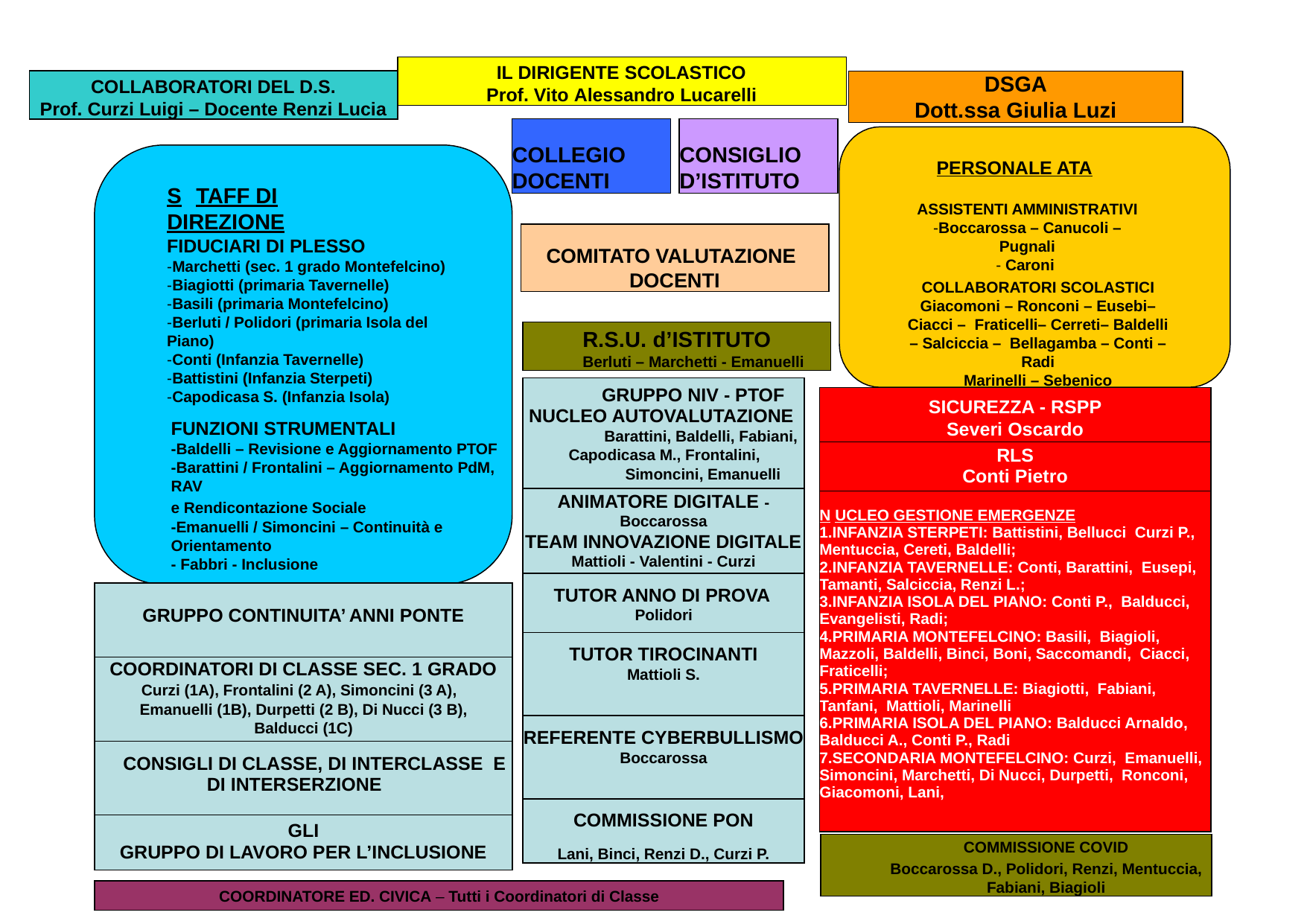

IL DIRIGENTE SCOLASTICO
Prof. Vito Alessandro Lucarelli
COLLABORATORI DEL D.S.
Prof. Curzi Luigi – Docente Renzi Lucia
DSGA
Dott.ssa Giulia Luzi

COLLEGIO  DOCENTI

CONSIGLIO  D’ISTITUTO

PERSONALE ATA
S TAFF DI DIREZIONE
ASSISTENTI AMMINISTRATIVI
-Boccarossa – Canucoli – Pugnali
- Caroni
COMITATO VALUTAZIONE  DOCENTI
FIDUCIARI DI PLESSO
-Marchetti (sec. 1 grado Montefelcino)
-Biagiotti (primaria Tavernelle)
-Basili (primaria Montefelcino)
-Berluti / Polidori (primaria Isola del Piano)
-Conti (Infanzia Tavernelle)
-Battistini (Infanzia Sterpeti)
-Capodicasa S. (Infanzia Isola)
COLLABORATORI SCOLASTICI
Giacomoni – Ronconi – Eusebi– Ciacci –  Fraticelli– Cerreti– Baldelli – Salciccia –  Bellagamba – Conti –Radi
Marinelli – Sebenico
R.S.U. d’ISTITUTO
Berluti – Marchetti - Emanuelli
| GRUPPO NIV - PTOF NUCLEO AUTOVALUTAZIONE Barattini, Baldelli, Fabiani, Capodicasa M., Frontalini, Simoncini, Emanuelli |
| --- |
| ANIMATORE DIGITALE - Boccarossa TEAM INNOVAZIONE DIGITALE Mattioli - Valentini - Curzi |
| TUTOR ANNO DI PROVA Polidori |
| TUTOR TIROCINANTI Mattioli S. |
| REFERENTE CYBERBULLISMO Boccarossa |
| COMMISSIONE PON Lani, Binci, Renzi D., Curzi P. |
| SICUREZZA - RSPP Severi Oscardo |
| --- |
| RLS Conti Pietro |
| N UCLEO GESTIONE EMERGENZE INFANZIA STERPETI: Battistini, Bellucci Curzi P., Mentuccia, Cereti, Baldelli; INFANZIA TAVERNELLE: Conti, Barattini, Eusepi, Tamanti, Salciccia, Renzi L.; INFANZIA ISOLA DEL PIANO: Conti P., Balducci, Evangelisti, Radi; PRIMARIA MONTEFELCINO: Basili, Biagioli, Mazzoli, Baldelli, Binci, Boni, Saccomandi, Ciacci, Fraticelli; PRIMARIA TAVERNELLE: Biagiotti, Fabiani, Tanfani, Mattioli, Marinelli PRIMARIA ISOLA DEL PIANO: Balducci Arnaldo, Balducci A., Conti P., Radi SECONDARIA MONTEFELCINO: Curzi, Emanuelli, Simoncini, Marchetti, Di Nucci, Durpetti, Ronconi, Giacomoni, Lani, |
FUNZIONI STRUMENTALI
-Baldelli – Revisione e Aggiornamento PTOF
-Barattini / Frontalini – Aggiornamento PdM, RAV
e Rendicontazione Sociale
-Emanuelli / Simoncini – Continuità e Orientamento
- Fabbri - Inclusione
| GRUPPO CONTINUITA’ ANNI PONTE |
| --- |
| COORDINATORI DI CLASSE SEC. 1 GRADO Curzi (1A), Frontalini (2 A), Simoncini (3 A), Emanuelli (1B), Durpetti (2 B), Di Nucci (3 B), Balducci (1C) |
| CONSIGLI DI CLASSE, DI INTERCLASSE E DI INTERSERZIONE |
| GLI GRUPPO DI LAVORO PER L’INCLUSIONE |
COMMISSIONE COVID
Boccarossa D., Polidori, Renzi, Mentuccia, Fabiani, Biagioli

COORDINATORE ED. CIVICA – Tutti i Coordinatori di Classe